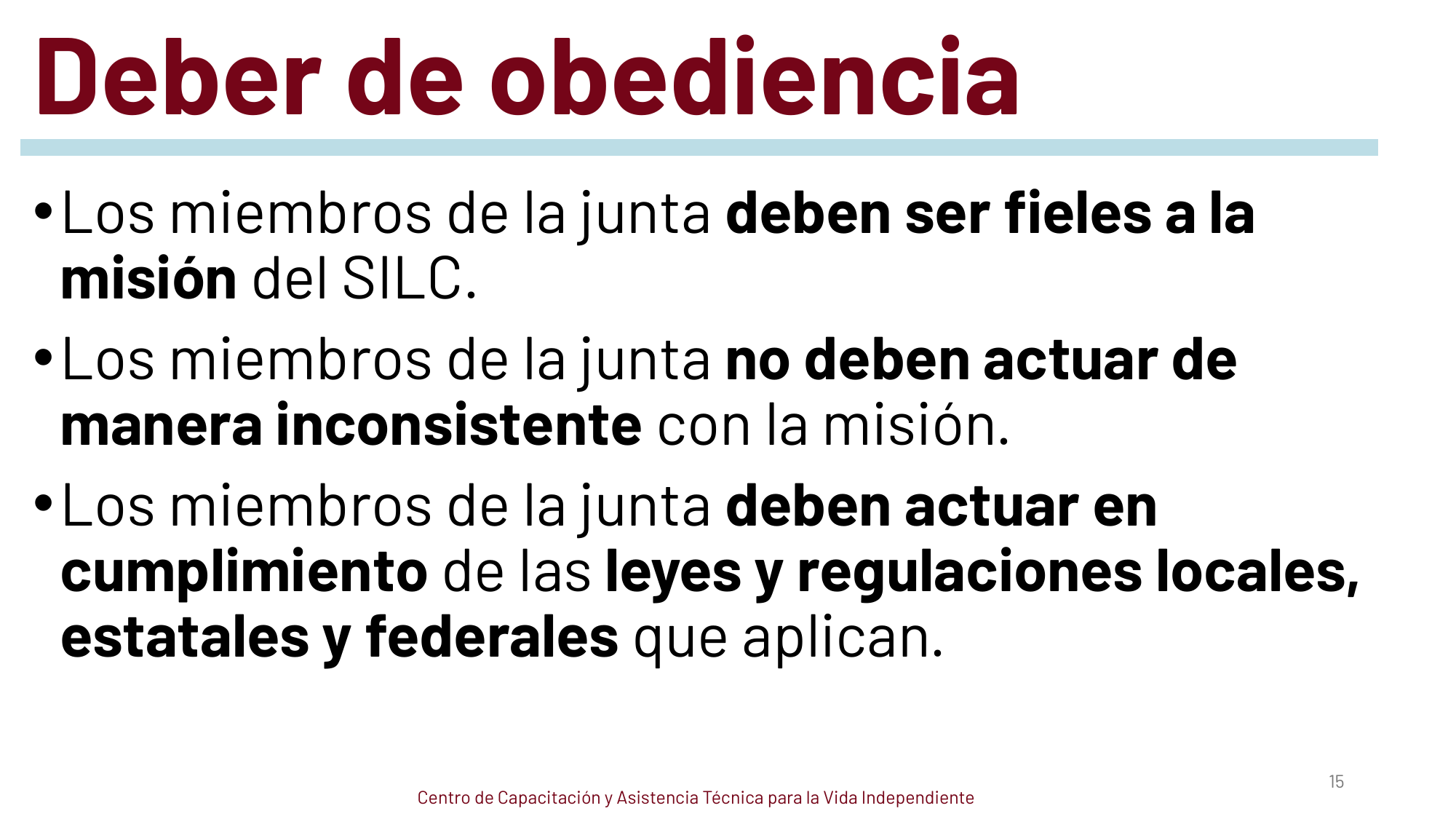

# Deber de obediencia

Los miembros de la junta deben ser fieles a la misión del SILC.
Los miembros de la junta no deben actuar de manera inconsistente con la misión.
Los miembros de la junta deben actuar en cumplimiento de las leyes y regulaciones locales, estatales y federales que aplican.

15
Centro de Capacitación y Asistencia Técnica para la Vida Independiente